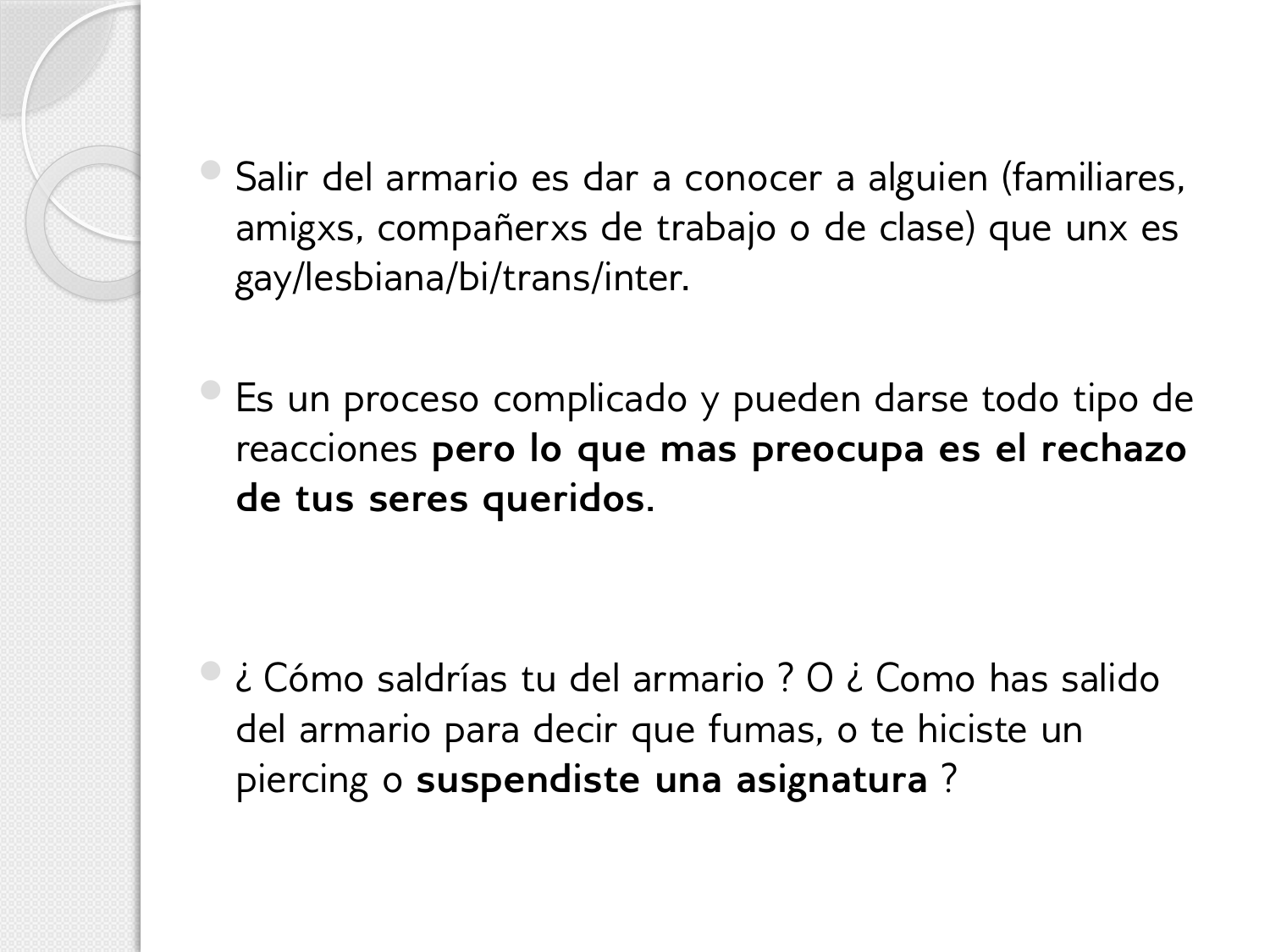

Salir del armario es dar a conocer a alguien (familiares, amigxs, compañerxs de trabajo o de clase) que unx es gay/lesbiana/bi/trans/inter.

Es un proceso complicado y pueden darse todo tipo de reacciones pero lo que mas preocupa es el rechazo de tus seres queridos.

¿ Cómo saldrías tu del armario ? O ¿ Como has salido del armario para decir que fumas, o te hiciste un piercing o suspendiste una asignatura ?